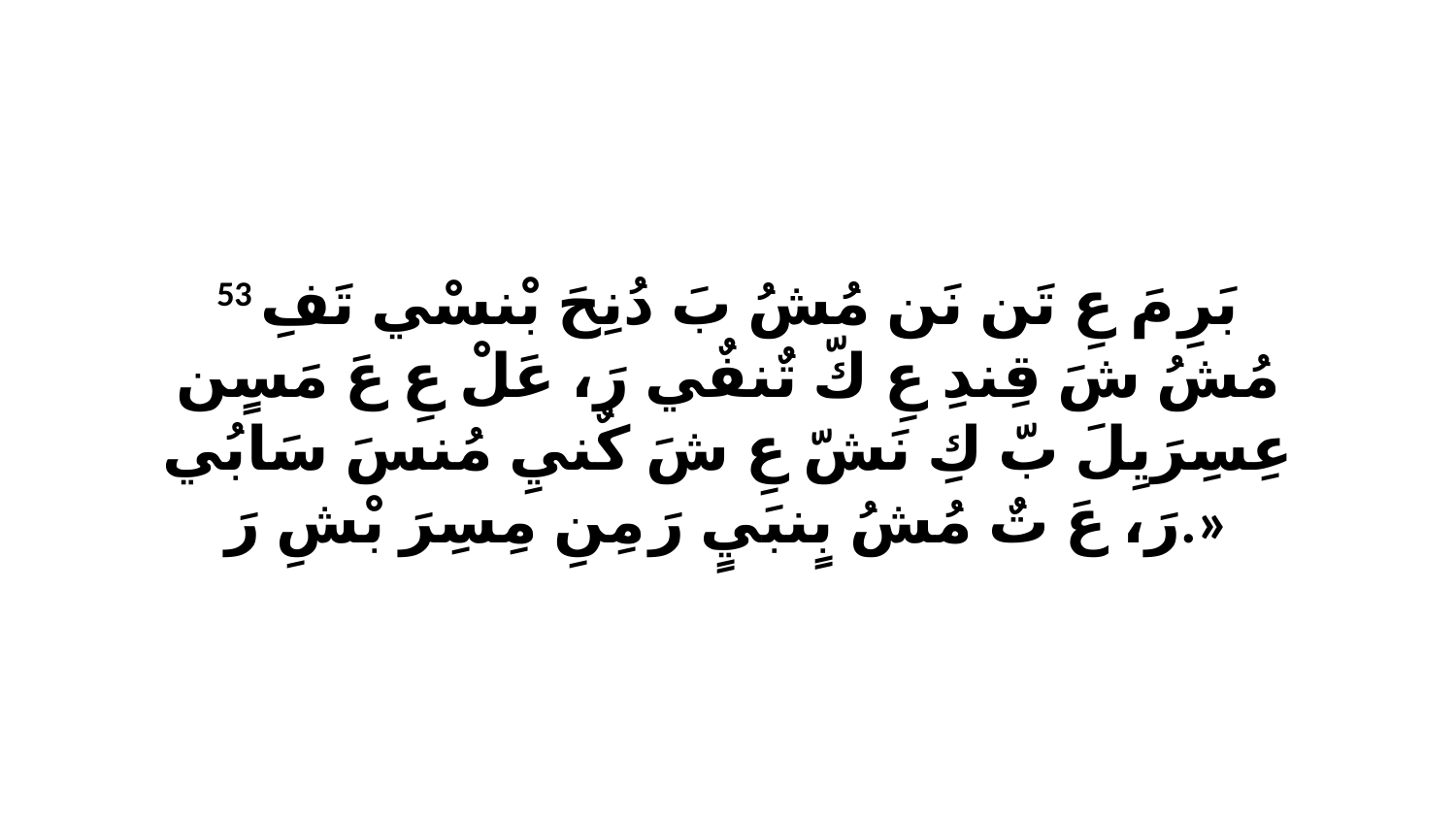

53 بَرِ مَ عِ تَن نَن مُشُ بَ دُنِحَ بْنسْي تَفِ مُشُ شَ قِندِ عِ كّ تٌنفٌي رَ، عَلْ عِ عَ مَسٍن عِسِرَيِلَ بّ كِ نَشّ عِ شَ كٌنيِ مُنسَ سَابُي رَ، عَ تٌ مُشُ بٍنبَيٍ رَ مِنِ مِسِرَ بْشِ رَ.»